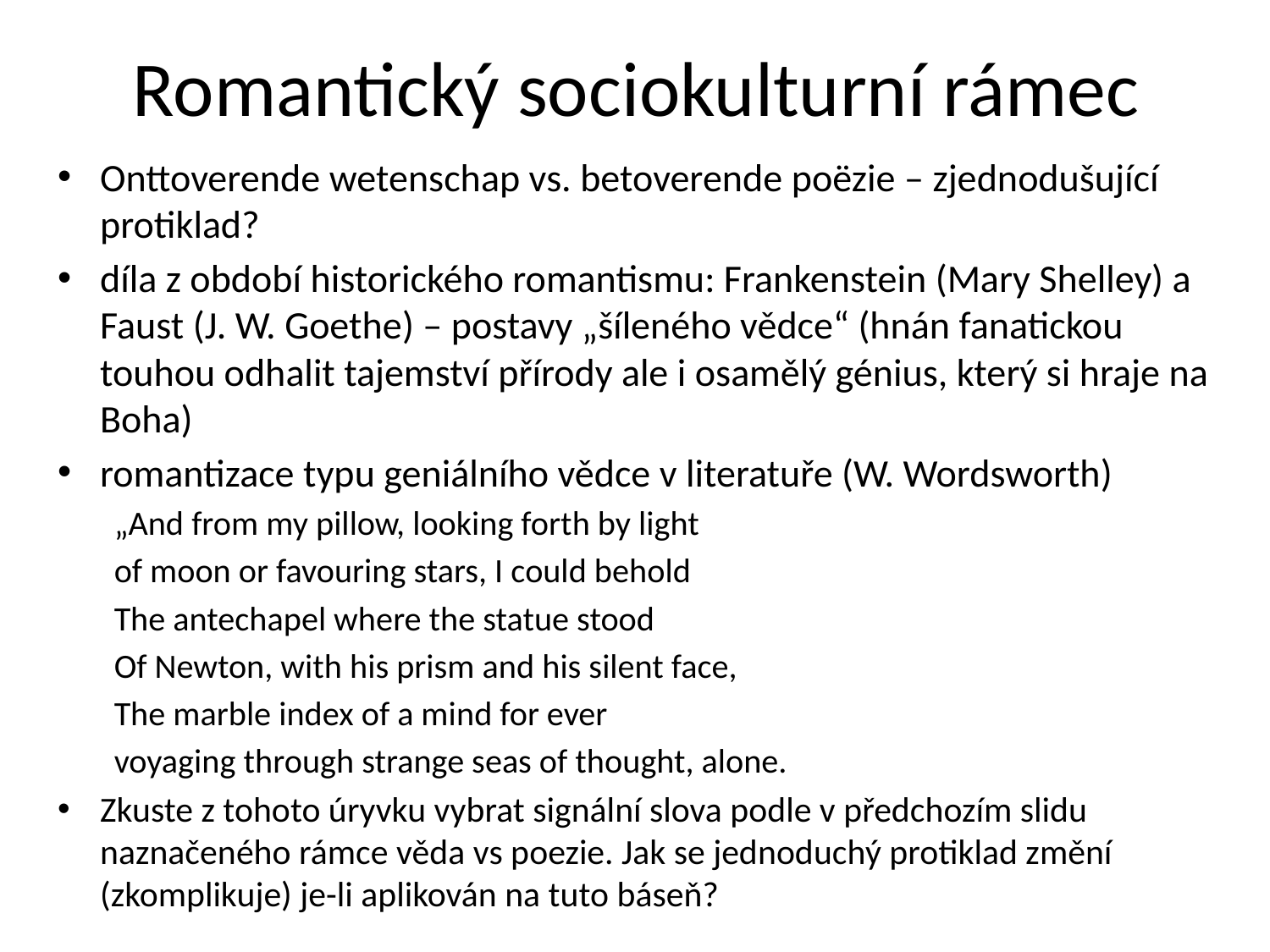

# Romantický sociokulturní rámec
Onttoverende wetenschap vs. betoverende poëzie – zjednodušující protiklad?
díla z období historického romantismu: Frankenstein (Mary Shelley) a Faust (J. W. Goethe) – postavy „šíleného vědce“ (hnán fanatickou touhou odhalit tajemství přírody ale i osamělý génius, který si hraje na Boha)
romantizace typu geniálního vědce v literatuře (W. Wordsworth)
„And from my pillow, looking forth by light
of moon or favouring stars, I could behold
The antechapel where the statue stood
Of Newton, with his prism and his silent face,
The marble index of a mind for ever
voyaging through strange seas of thought, alone.
Zkuste z tohoto úryvku vybrat signální slova podle v předchozím slidu naznačeného rámce věda vs poezie. Jak se jednoduchý protiklad změní (zkomplikuje) je-li aplikován na tuto báseň?